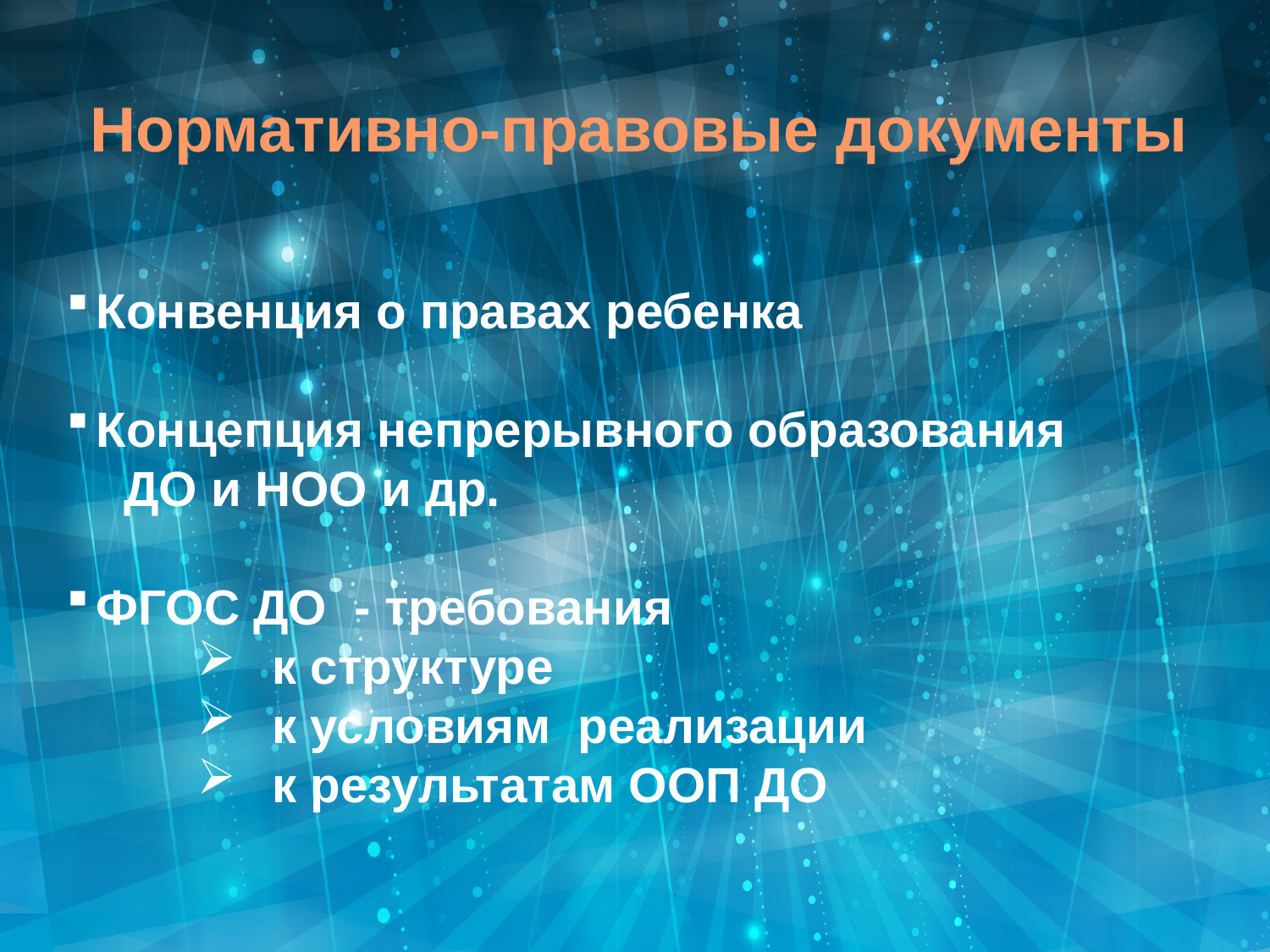

Нормативно-правовые документы

Конвенция о правах ребенка

Концепция непрерывного образования
  ДО и НОО и др.

ФГОС ДО  - требования
к структуре
к условиям  реализации
к результатам ООП ДО